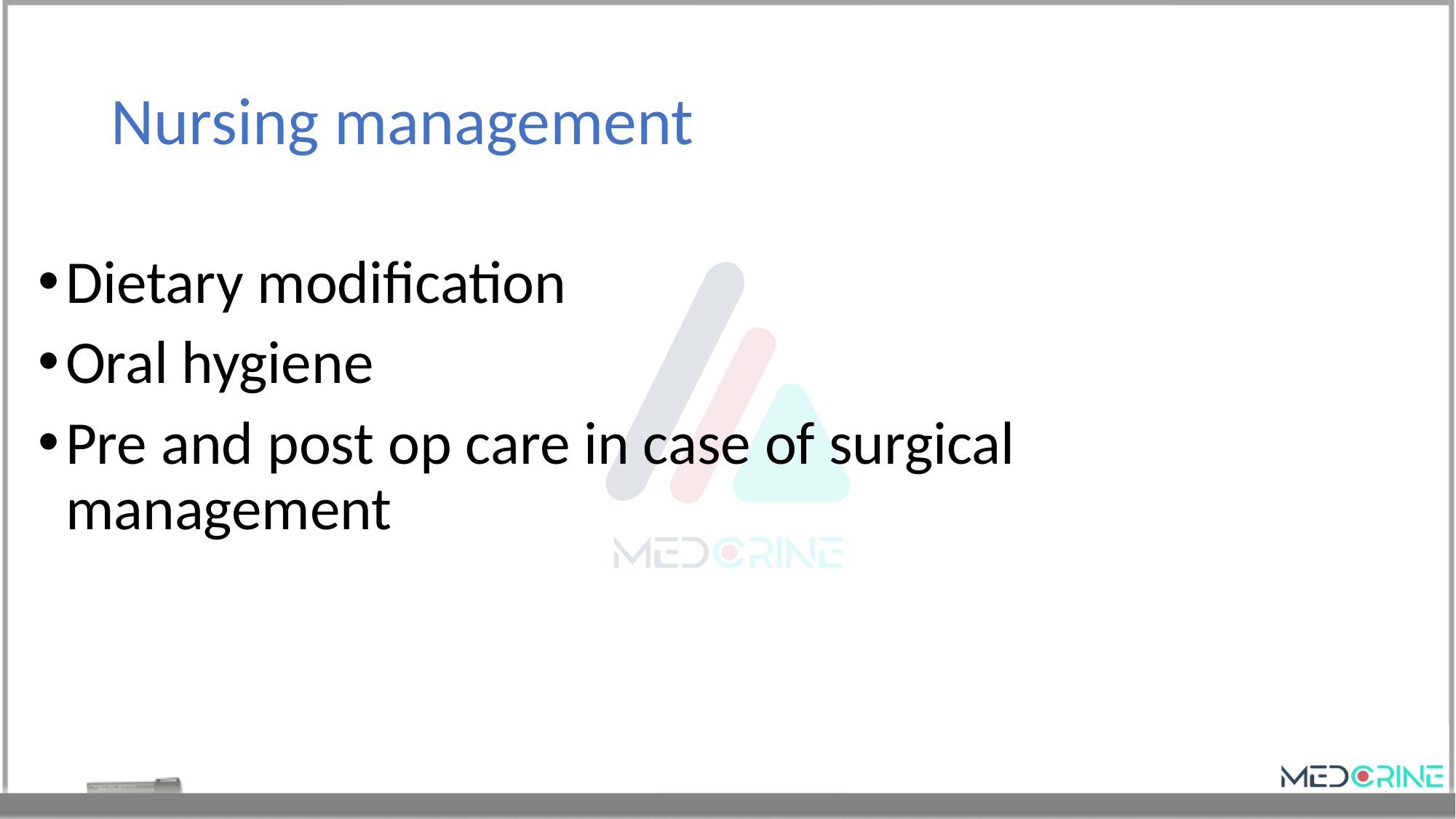

# Nursing management
Dietary modification
Oral hygiene
Pre and post op care in case of surgical management